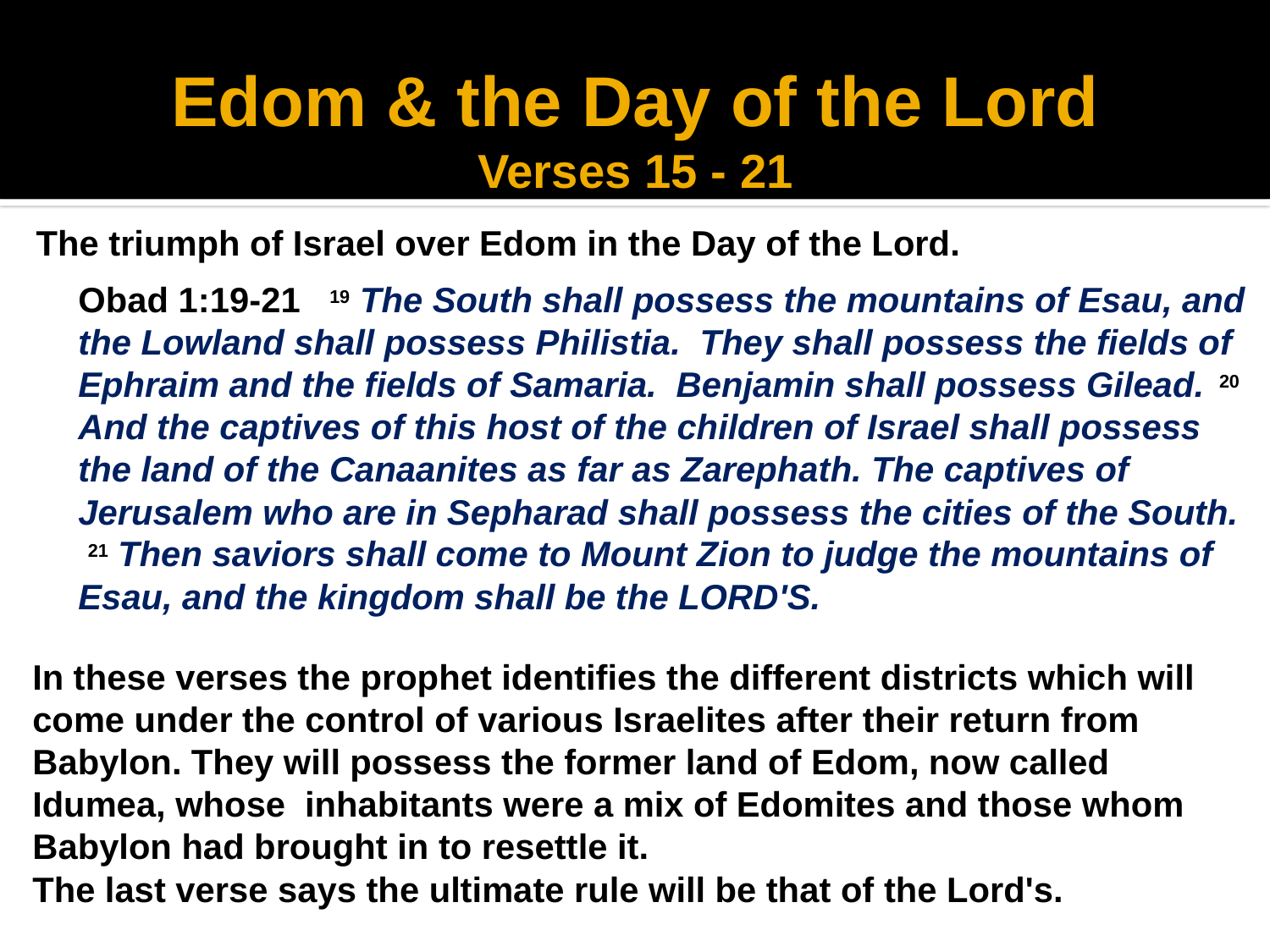

Edom & the Day of the Lord
Verses 15 - 21
The triumph of Israel over Edom in the Day of the Lord.
Obad 1:19-21   19 The South shall possess the mountains of Esau, and the Lowland shall possess Philistia.  They shall possess the fields of Ephraim and the fields of Samaria.  Benjamin shall possess Gilead.  20 And the captives of this host of the children of Israel shall possess the land of the Canaanites as far as Zarephath. The captives of Jerusalem who are in Sepharad shall possess the cities of the South.  21 Then saviors shall come to Mount Zion to judge the mountains of Esau, and the kingdom shall be the LORD'S.
In these verses the prophet identifies the different districts which will come under the control of various Israelites after their return from Babylon. They will possess the former land of Edom, now called Idumea, whose  inhabitants were a mix of Edomites and those whom Babylon had brought in to resettle it.
The last verse says the ultimate rule will be that of the Lord's.